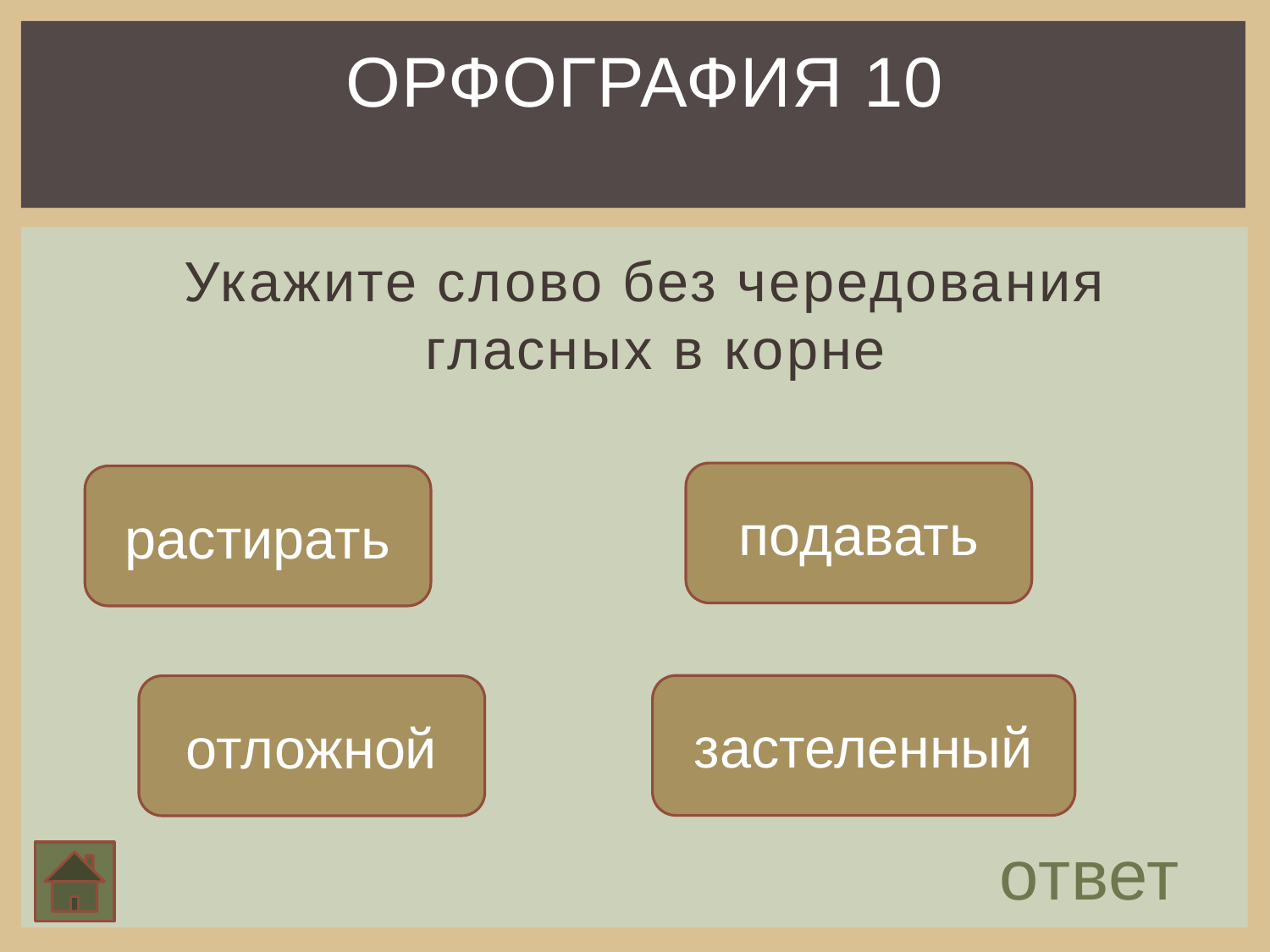

ОРФОГРАФИЯ 10
 Укажите слово без чередования гласных в корне
подавать
растирать
застеленный
отложной
ответ